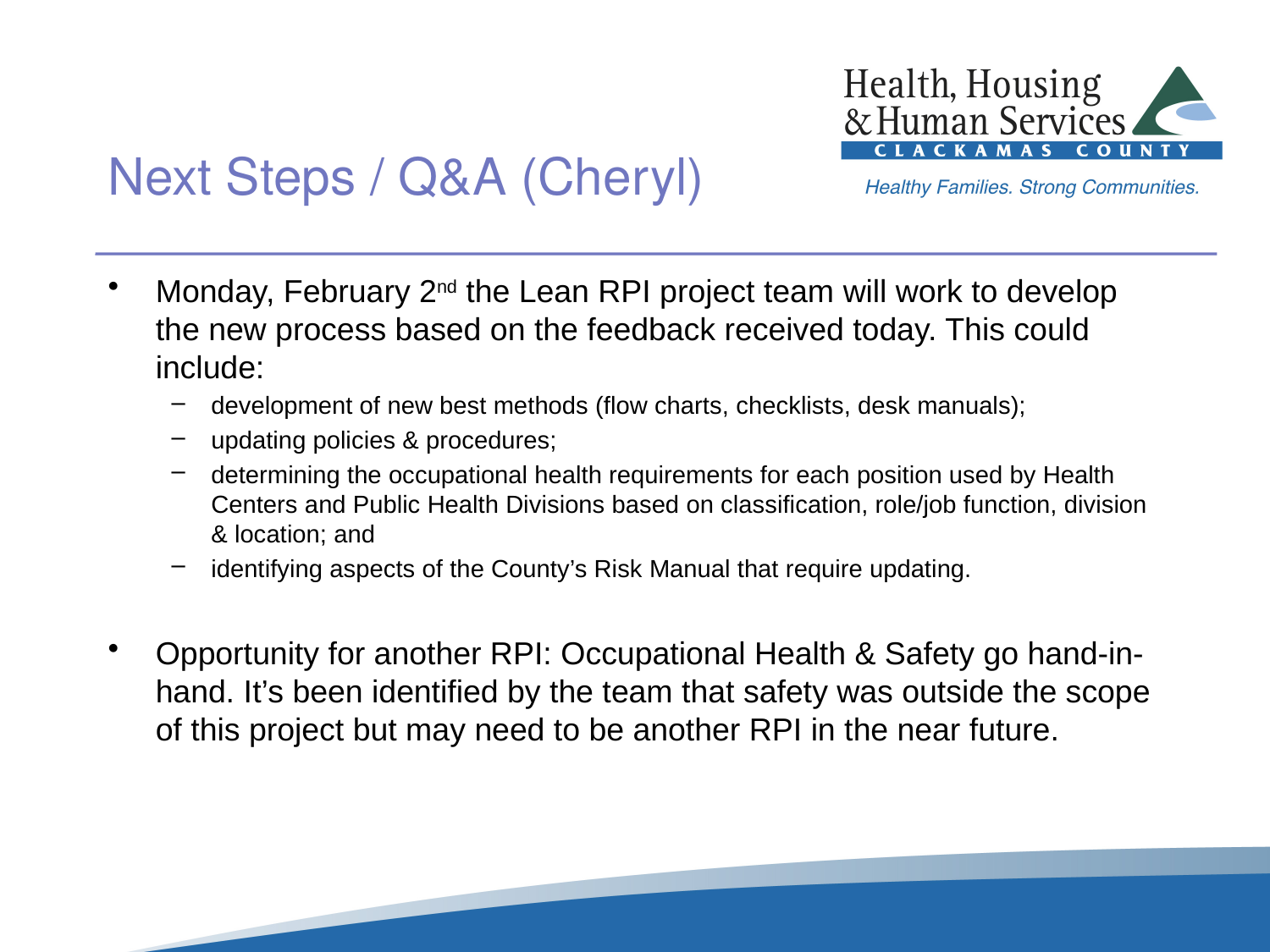

# Next Steps / Q&A (Cheryl)

Monday, February 2nd the Lean RPI project team will work to develop the new process based on the feedback received today. This could include:
development of new best methods (flow charts, checklists, desk manuals);
updating policies & procedures;
determining the occupational health requirements for each position used by Health Centers and Public Health Divisions based on classification, role/job function, division & location; and
identifying aspects of the County’s Risk Manual that require updating.

Opportunity for another RPI: Occupational Health & Safety go hand-in-hand. It’s been identified by the team that safety was outside the scope of this project but may need to be another RPI in the near future.